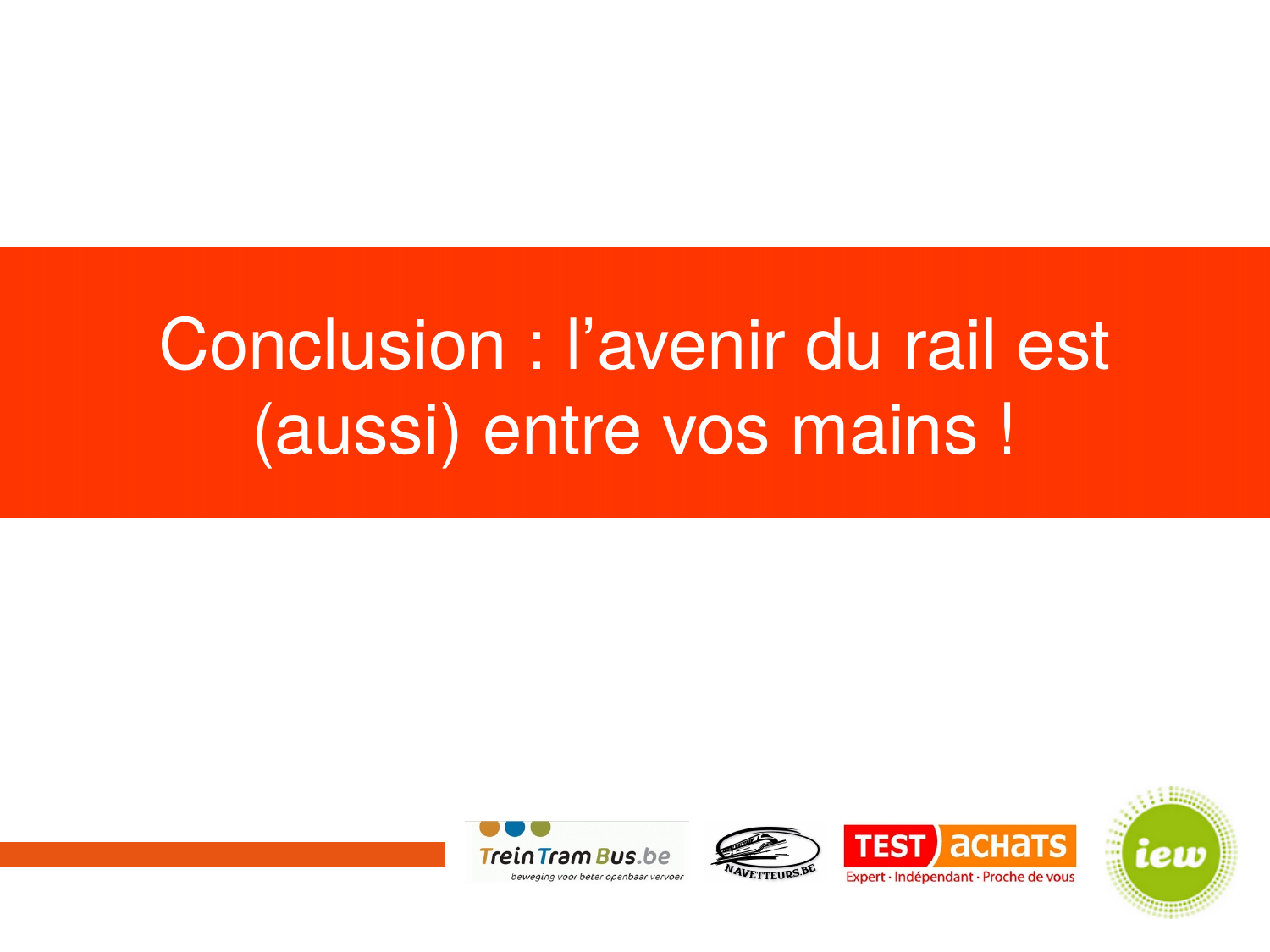

# Conclusion : l’avenir du rail est (aussi) entre vos mains !